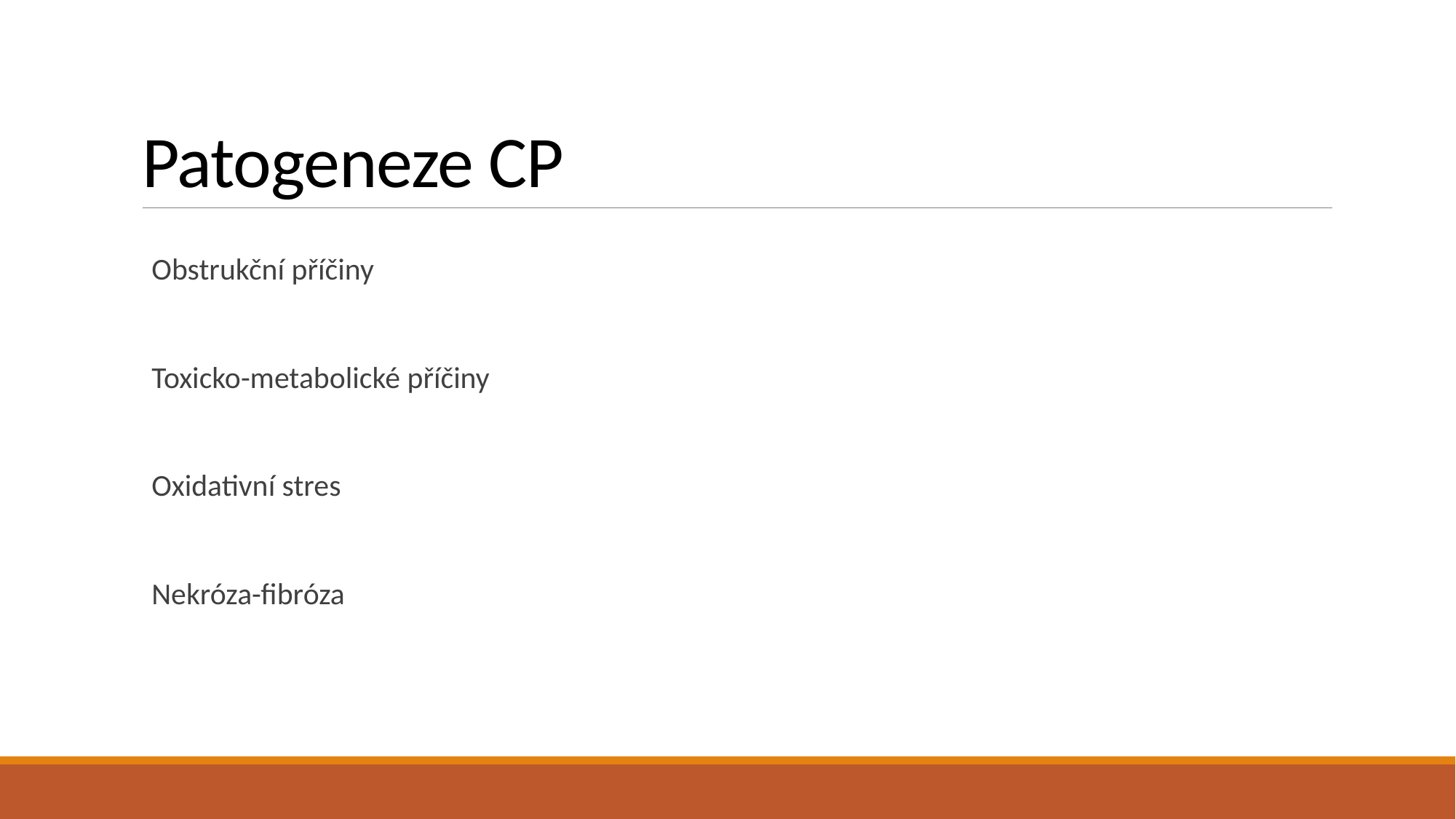

# Patogeneze CP
Obstrukční příčiny

Toxicko-metabolické příčiny

Oxidativní stres

Nekróza-fibróza